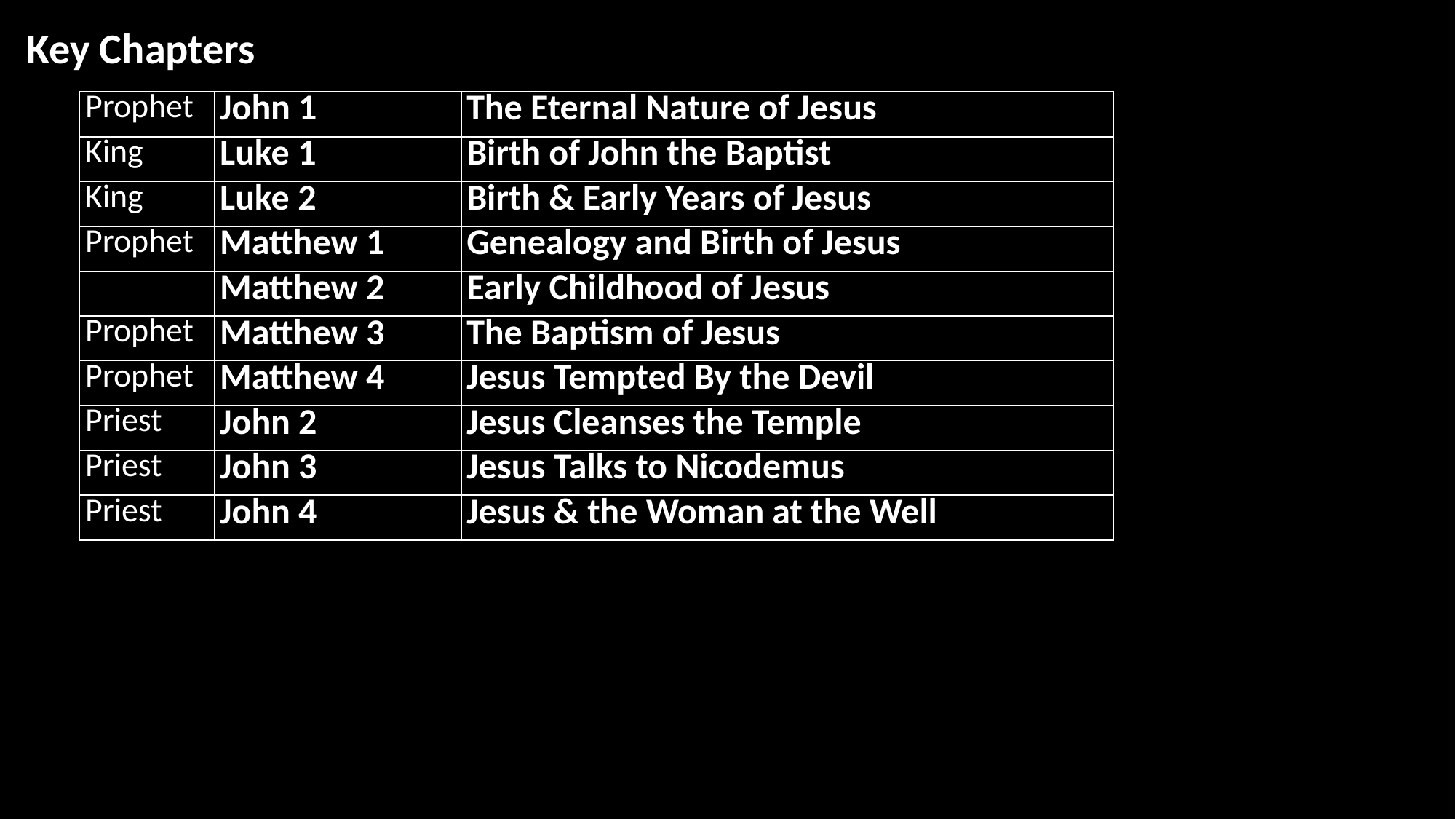

Key Chapters
| Prophet | John 1 | The Eternal Nature of Jesus |
| --- | --- | --- |
| King | Luke 1 | Birth of John the Baptist |
| King | Luke 2 | Birth & Early Years of Jesus |
| Prophet | Matthew 1 | Genealogy and Birth of Jesus |
|  | Matthew 2 | Early Childhood of Jesus |
| Prophet | Matthew 3 | The Baptism of Jesus |
| Prophet | Matthew 4 | Jesus Tempted By the Devil |
| Priest | John 2 | Jesus Cleanses the Temple |
| Priest | John 3 | Jesus Talks to Nicodemus |
| Priest | John 4 | Jesus & the Woman at the Well |